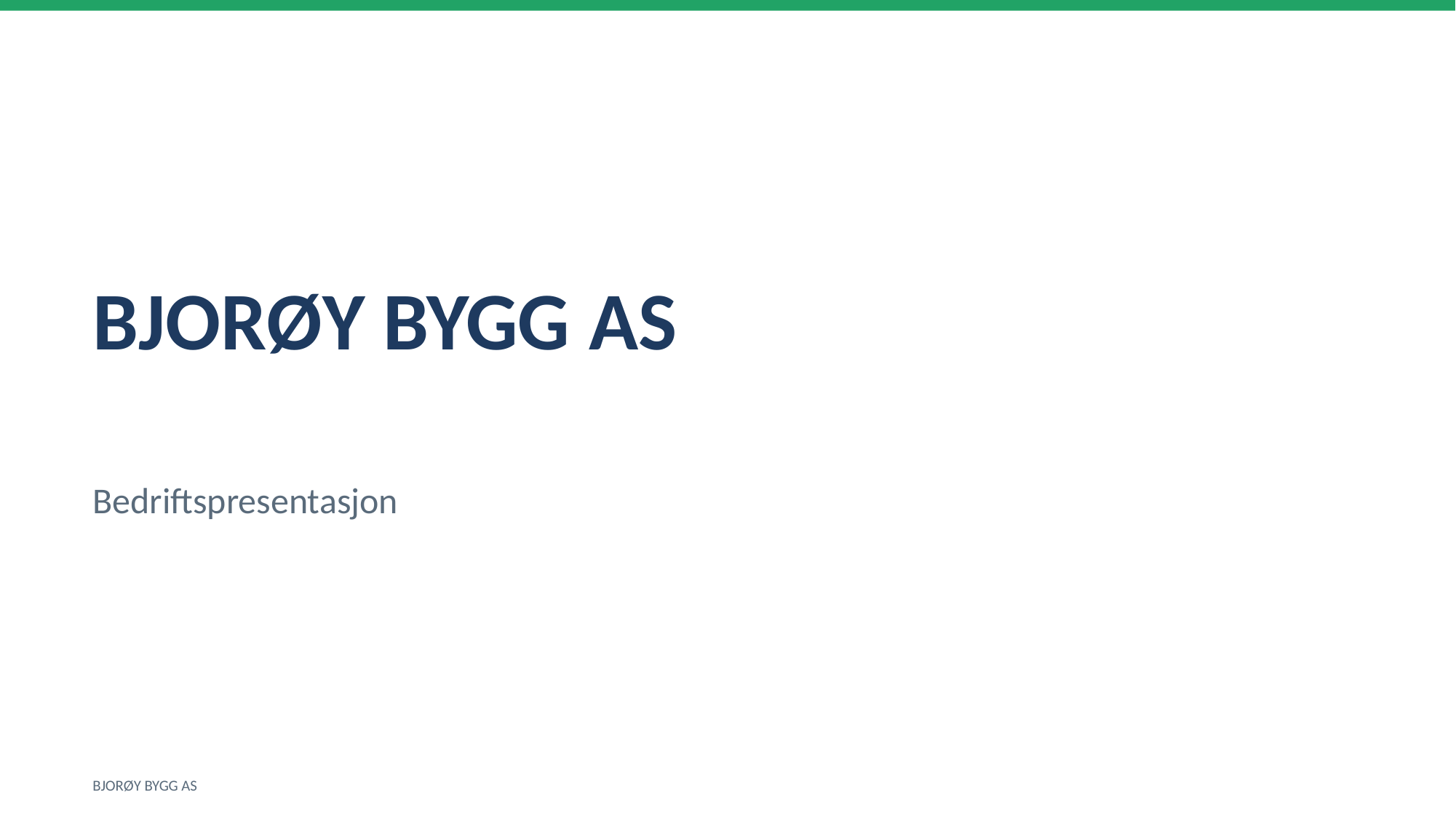

BJORØY BYGG AS
Bedriftspresentasjon
BJORØY BYGG AS